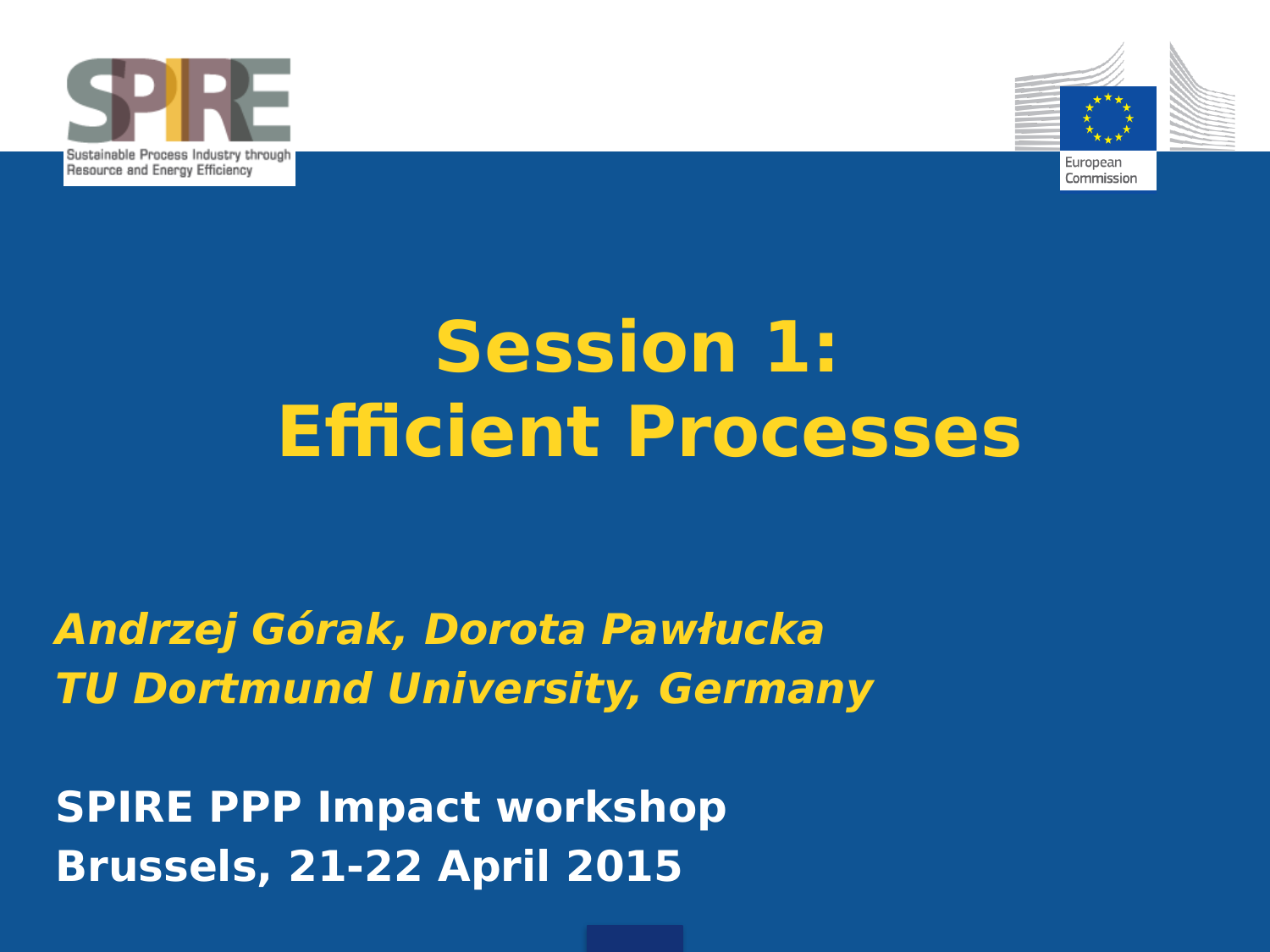

# Session 1: Efficient Processes
Andrzej Górak, Dorota Pawłucka
TU Dortmund University, Germany

SPIRE PPP Impact workshop
Brussels, 21-22 April 2015